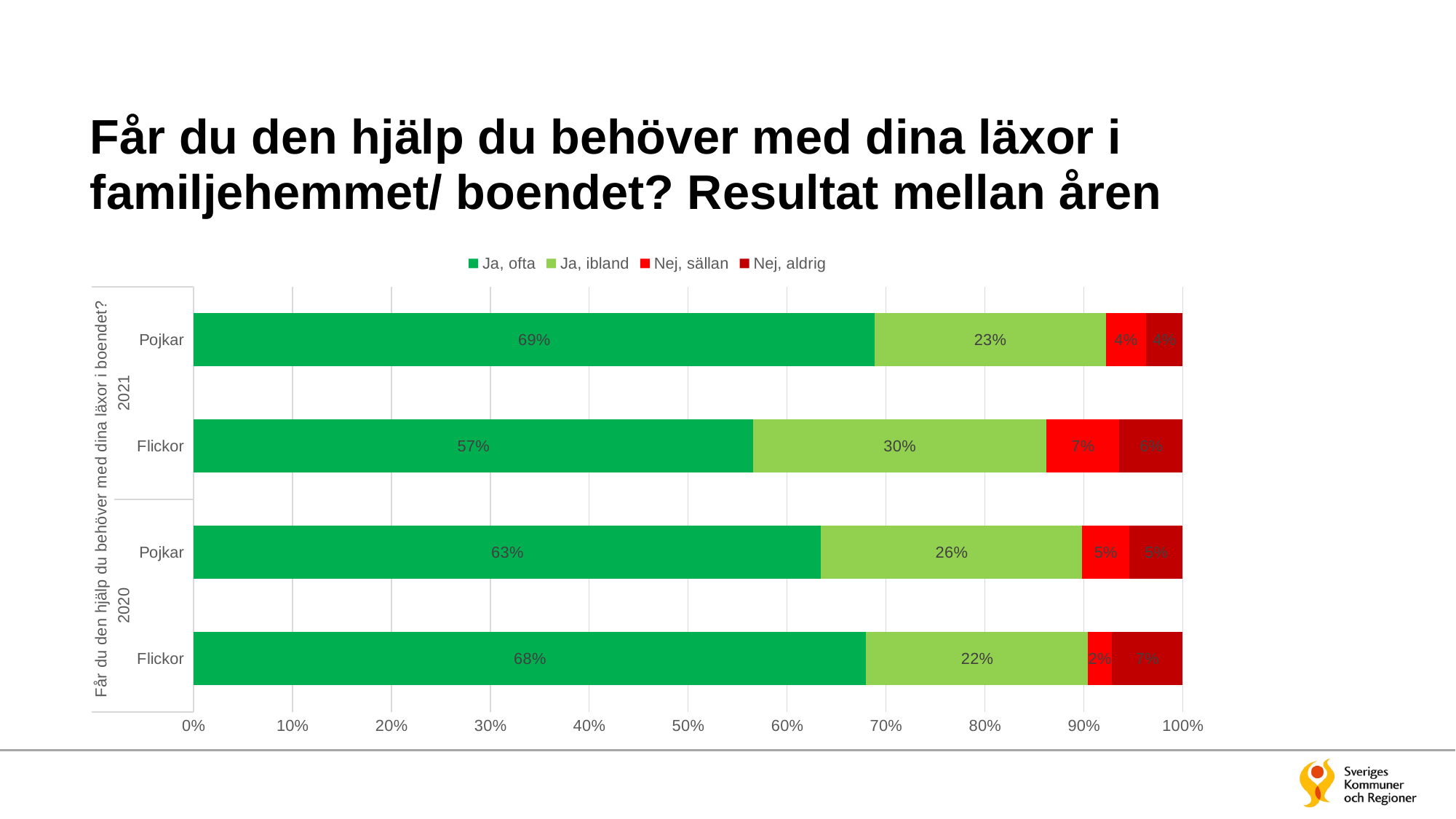

# Får du den hjälp du behöver med dina läxor i familjehemmet/ boendet? Resultat mellan åren

### Chart

| Category | Ja, ofta | Ja, ibland | Nej, sällan | Nej, aldrig |
|---|---|---|---|---|
| Flickor  | 0.68 | 0.224 | 0.024 | 0.072 |
| Pojkar  | 0.6344086021505376 | 0.26344086021505375 | 0.04838709677419355 | 0.053763440860215055 |
| Flickor  | 0.5656565656565656 | 0.2962962962962963 | 0.07407407407407407 | 0.06397306397306397 |
| Pojkar  | 0.6884735202492211 | 0.2336448598130841 | 0.040498442367601244 | 0.037383177570093455 |